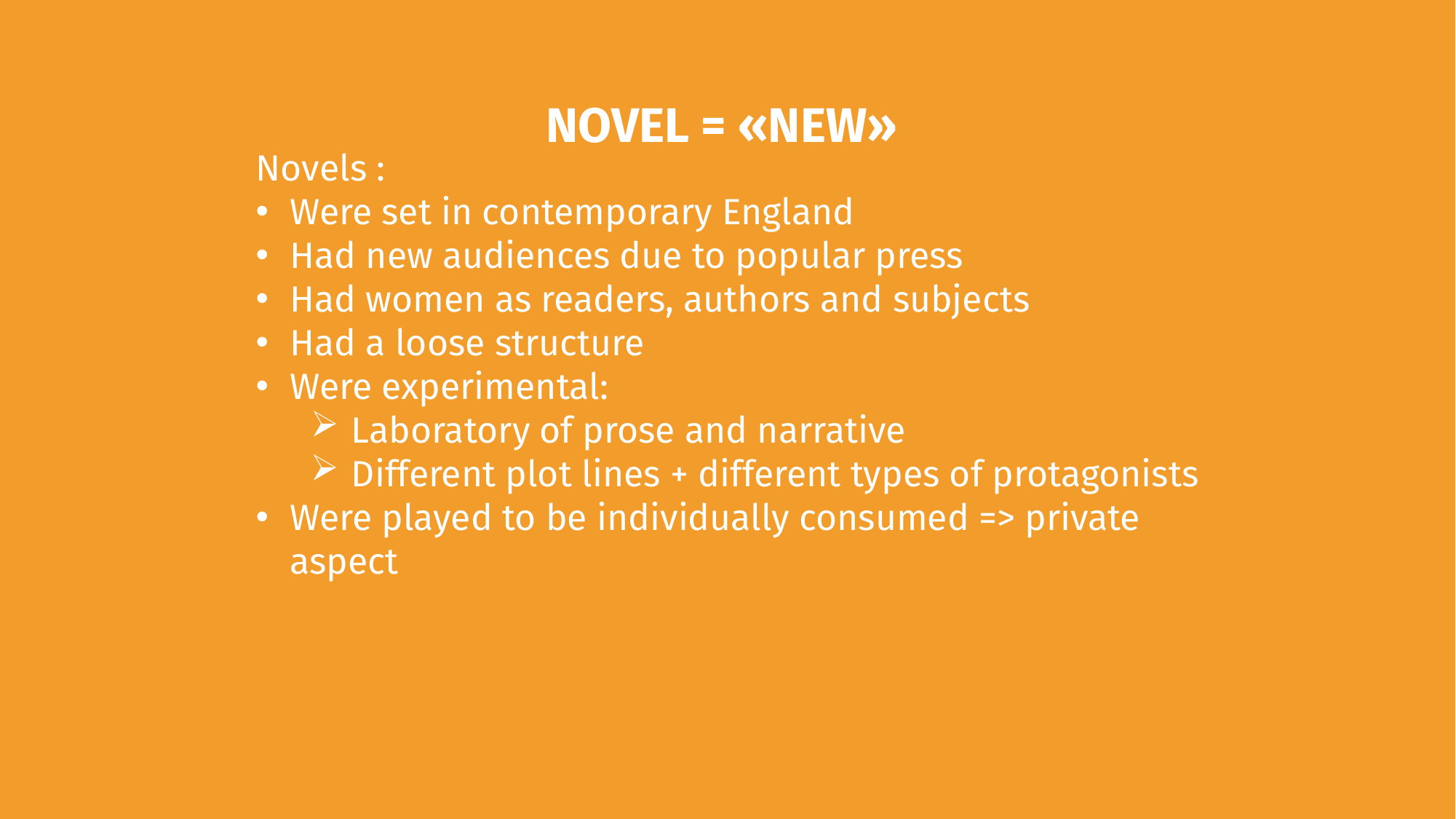

NOVEL = «NEW»
Novels :
Were set in contemporary England
Had new audiences due to popular press
Had women as readers, authors and subjects
Had a loose structure
Were experimental:
Laboratory of prose and narrative
Different plot lines + different types of protagonists
Were played to be individually consumed => private aspect